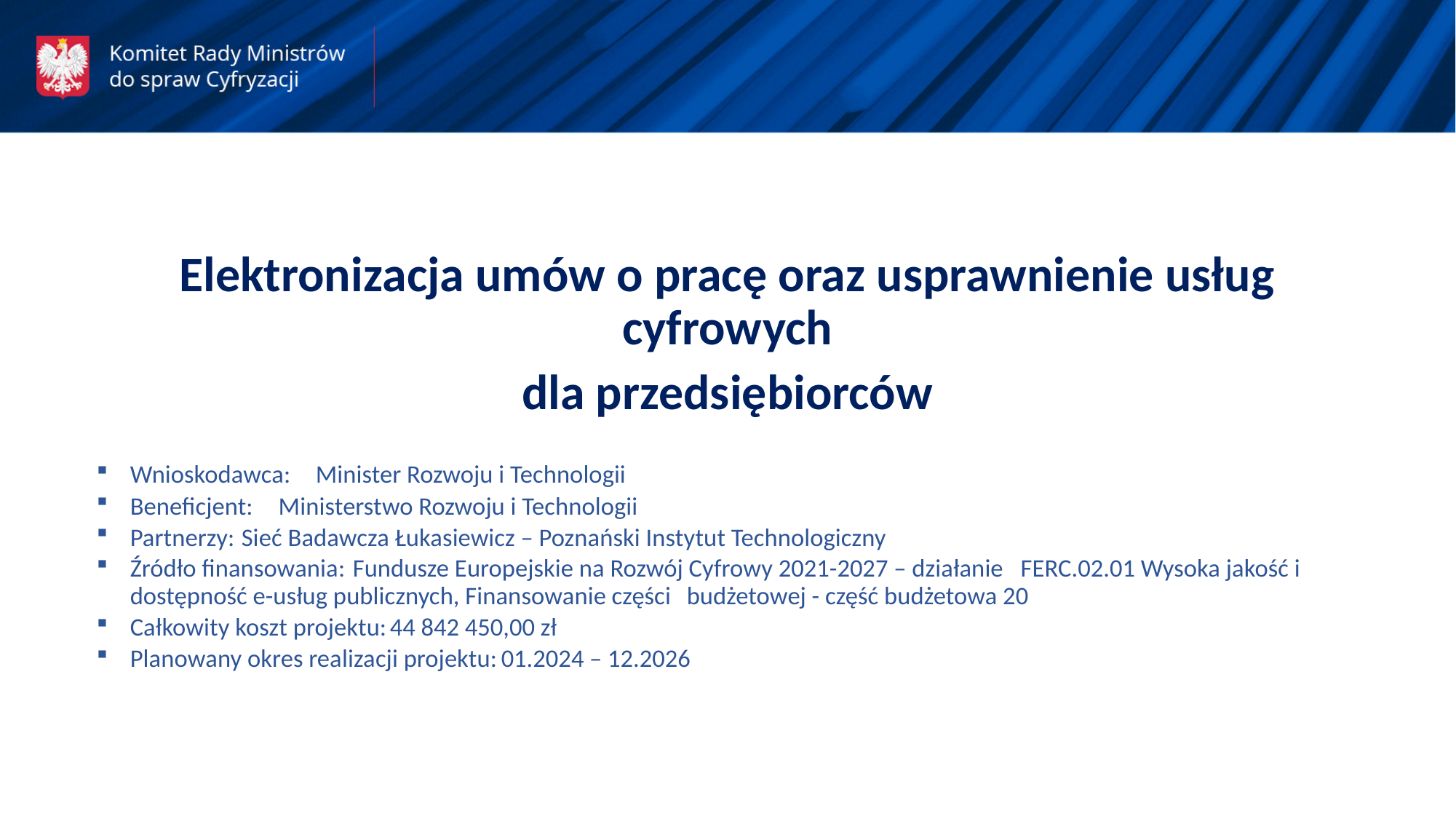

Elektronizacja umów o pracę oraz usprawnienie usług cyfrowych
dla przedsiębiorców

Wnioskodawca:  			Minister Rozwoju i Technologii
Beneficjent: 			Ministerstwo Rozwoju i Technologii
Partnerzy: 			Sieć Badawcza Łukasiewicz – Poznański Instytut Technologiczny
Źródło finansowania:		Fundusze Europejskie na Rozwój Cyfrowy 2021-2027 – działanie 						FERC.02.01 Wysoka jakość i dostępność e-usług publicznych, Finansowanie części 				budżetowej - część budżetowa 20
Całkowity koszt projektu:		44 842 450,00 zł
Planowany okres realizacji projektu:	01.2024 – 12.2026